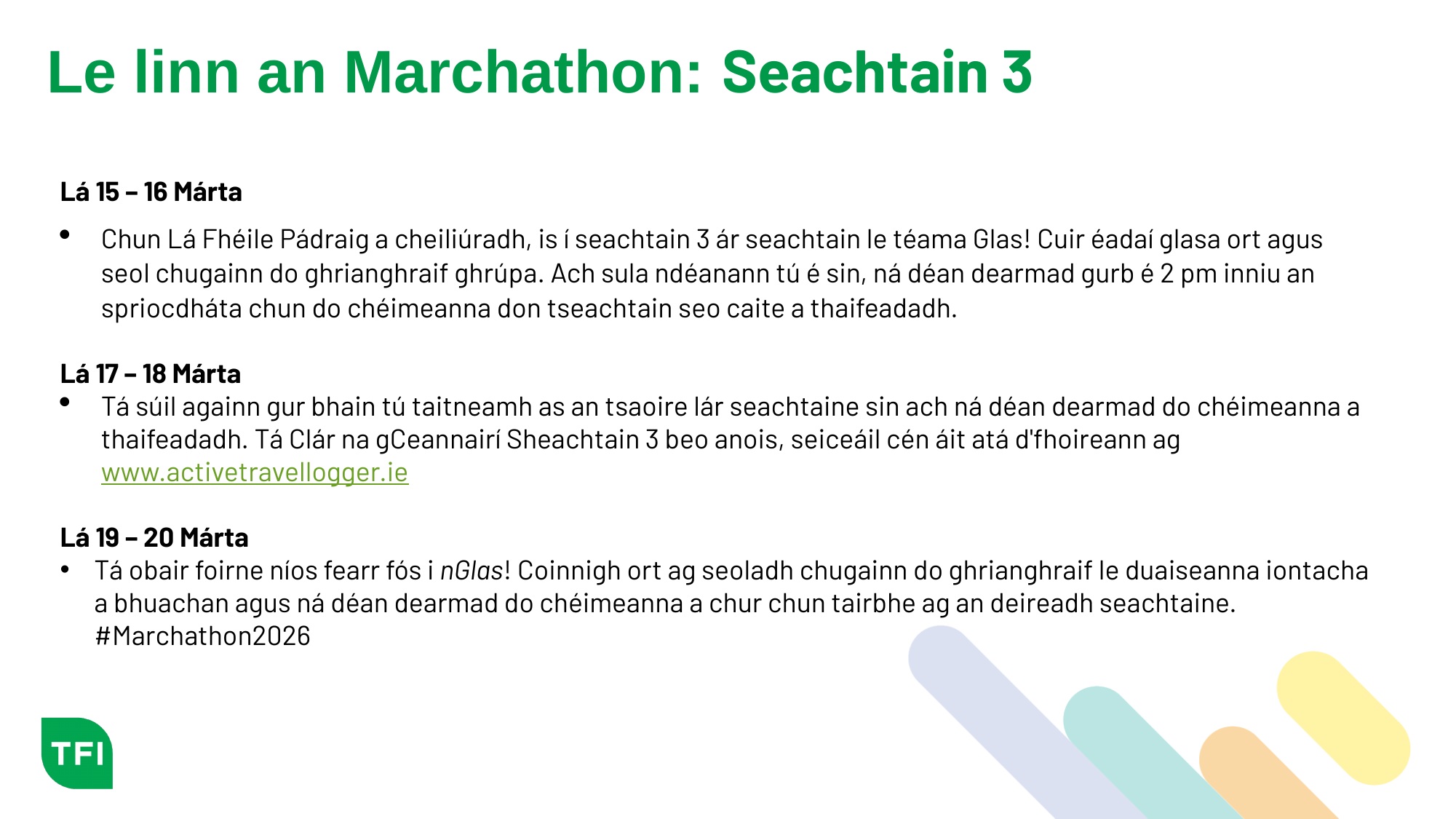

# Le linn an Marchathon: Seachtain 3
Lá 15 – 16 Márta
Chun Lá Fhéile Pádraig a cheiliúradh, is í seachtain 3 ár seachtain le téama Glas! Cuir éadaí glasa ort agus seol chugainn do ghrianghraif ghrúpa. Ach sula ndéanann tú é sin, ná déan dearmad gurb é 2 pm inniu an spriocdháta chun do chéimeanna don tseachtain seo caite a thaifeadadh.

Lá 17 – 18 Márta
Tá súil againn gur bhain tú taitneamh as an tsaoire lár seachtaine sin ach ná déan dearmad do chéimeanna a thaifeadadh. Tá Clár na gCeannairí Sheachtain 3 beo anois, seiceáil cén áit atá d'fhoireann ag www.activetravellogger.ie

Lá 19 – 20 Márta
Tá obair foirne níos fearr fós i nGlas! Coinnigh ort ag seoladh chugainn do ghrianghraif le duaiseanna iontacha a bhuachan agus ná déan dearmad do chéimeanna a chur chun tairbhe ag an deireadh seachtaine. #Marchathon2026